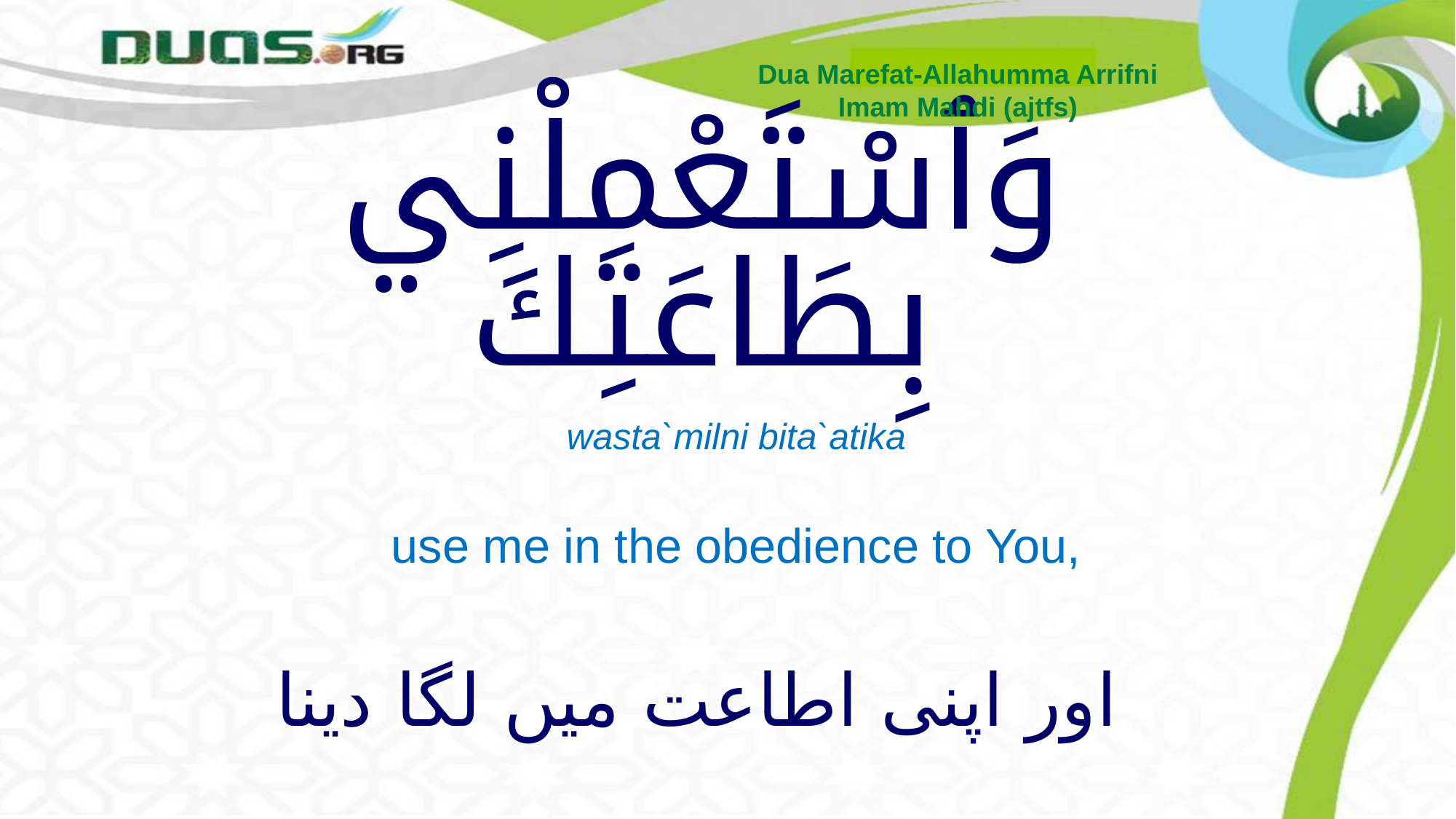

Dua Marefat-Allahumma Arrifni
Imam Mahdi (ajtfs)
# وَٱسْتَعْمِلْنِي بِطَاعَتِكَ

wasta`milni bita`atika

use me in the obedience to You,

اور اپنی اطاعت میں لگا دینا